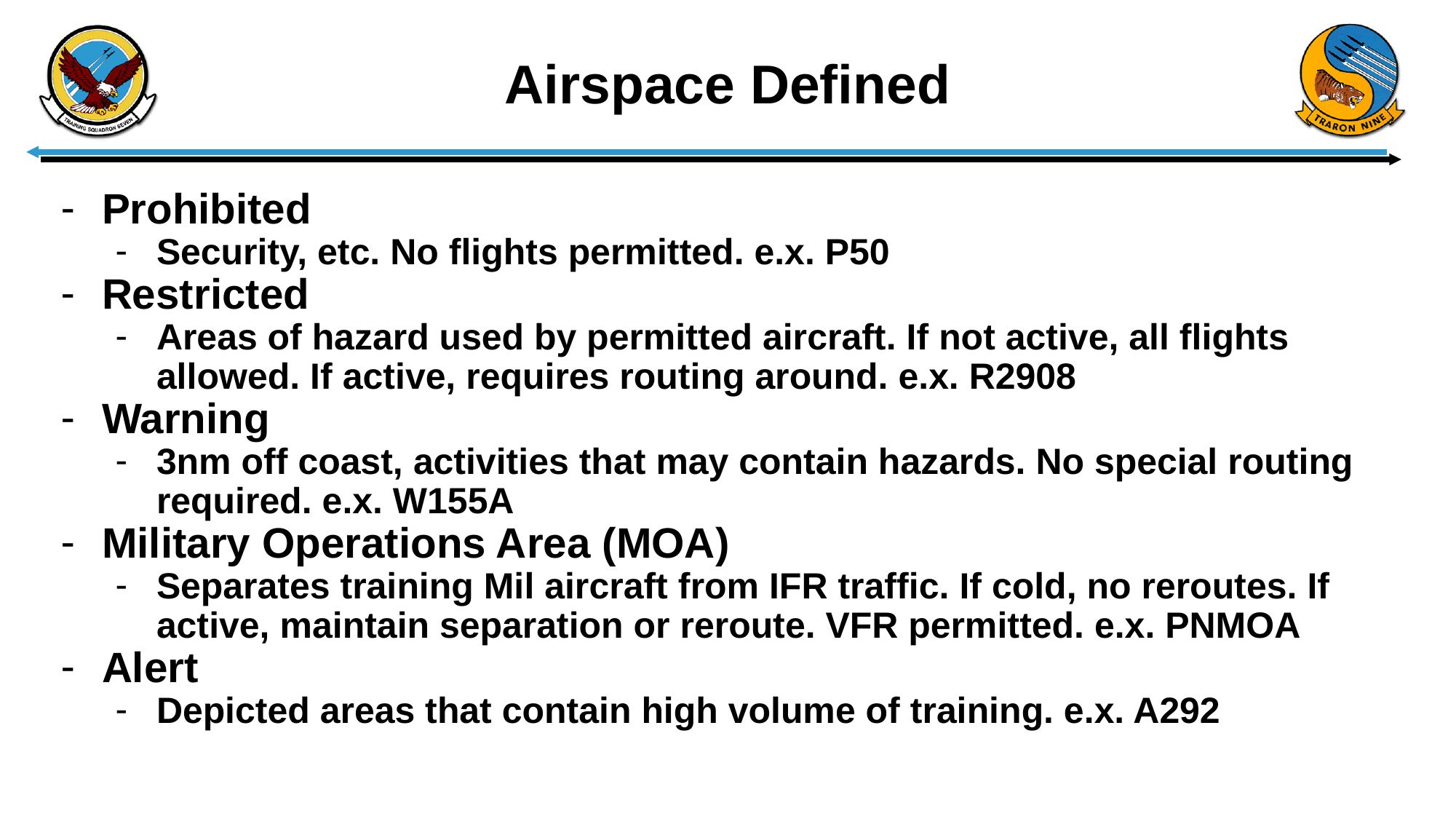

# Airspace Defined
Prohibited
Security, etc. No flights permitted. e.x. P50
Restricted
Areas of hazard used by permitted aircraft. If not active, all flights allowed. If active, requires routing around. e.x. R2908
Warning
3nm off coast, activities that may contain hazards. No special routing required. e.x. W155A
Military Operations Area (MOA)
Separates training Mil aircraft from IFR traffic. If cold, no reroutes. If active, maintain separation or reroute. VFR permitted. e.x. PNMOA
Alert
Depicted areas that contain high volume of training. e.x. A292